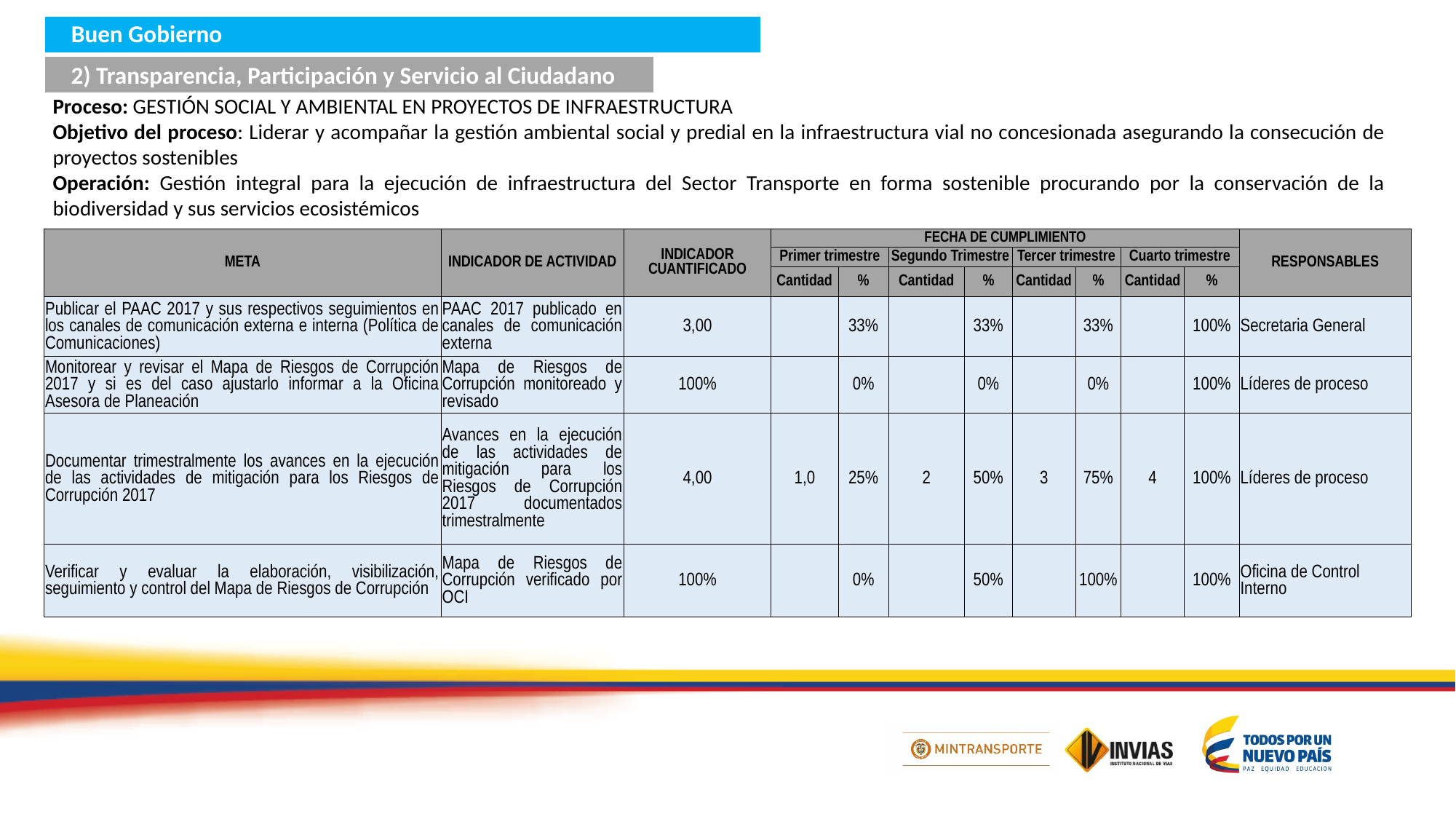

Buen Gobierno

2) Transparencia, Participación y Servicio al Ciudadano
Proceso: GESTIÓN SOCIAL Y AMBIENTAL EN PROYECTOS DE INFRAESTRUCTURA
Objetivo del proceso: Liderar y acompañar la gestión ambiental social y predial en la infraestructura vial no concesionada asegurando la consecución de proyectos sostenibles
Operación: Gestión integral para la ejecución de infraestructura del Sector Transporte en forma sostenible procurando por la conservación de la biodiversidad y sus servicios ecosistémicos
| META | INDICADOR DE ACTIVIDAD | INDICADOR CUANTIFICADO | FECHA DE CUMPLIMIENTO |  |  |  |  |  |  |  | RESPONSABLES |
| --- | --- | --- | --- | --- | --- | --- | --- | --- | --- | --- | --- |
|  |  |  | Primer trimestre |  | Segundo Trimestre |  | Tercer trimestre |  | Cuarto trimestre |  |  |
|  |  |  | Cantidad | % | Cantidad | % | Cantidad | % | Cantidad | % |  |
| Publicar el PAAC 2017 y sus respectivos seguimientos en los canales de comunicación externa e interna (Política de Comunicaciones) | PAAC 2017 publicado en canales de comunicación externa | 3,00 |  | 33% |  | 33% |  | 33% |  | 100% | Secretaria General |
| Monitorear y revisar el Mapa de Riesgos de Corrupción 2017 y si es del caso ajustarlo informar a la Oficina Asesora de Planeación | Mapa de Riesgos de Corrupción monitoreado y revisado | 100% |  | 0% |  | 0% |  | 0% |  | 100% | Líderes de proceso |
| Documentar trimestralmente los avances en la ejecución de las actividades de mitigación para los Riesgos de Corrupción 2017 | Avances en la ejecución de las actividades de mitigación para los Riesgos de Corrupción 2017 documentados trimestralmente | 4,00 | 1,0 | 25% | 2 | 50% | 3 | 75% | 4 | 100% | Líderes de proceso |
| Verificar y evaluar la elaboración, visibilización, seguimiento y control del Mapa de Riesgos de Corrupción | Mapa de Riesgos de Corrupción verificado por OCI | 100% |  | 0% |  | 50% |  | 100% |  | 100% | Oficina de Control Interno |